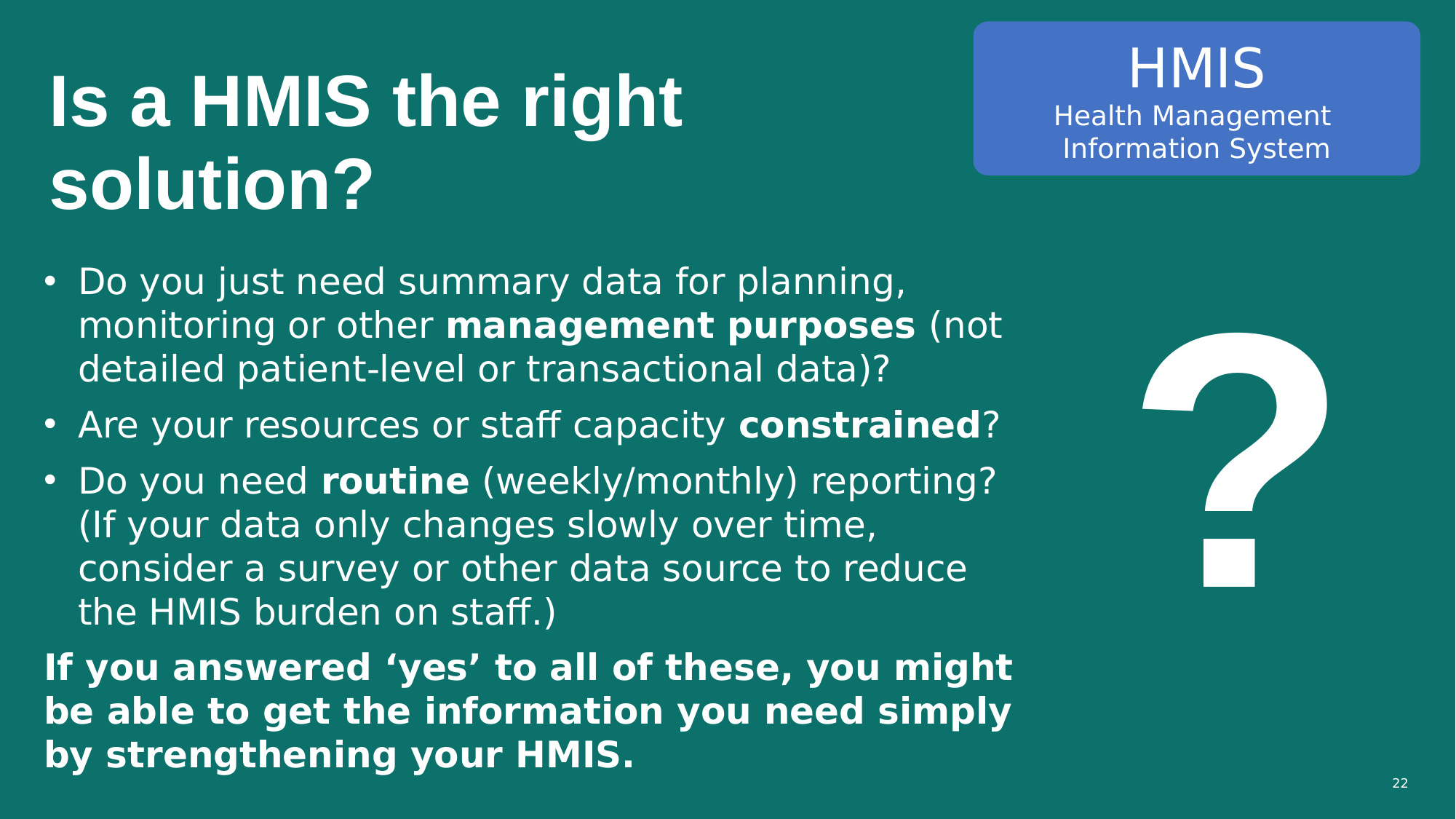

HMIS
Health Management
Information System
# Is a HMIS the right solution?
?
Do you just need summary data for planning, monitoring or other management purposes (not detailed patient-level or transactional data)?
Are your resources or staff capacity constrained?
Do you need routine (weekly/monthly) reporting? (If your data only changes slowly over time, consider a survey or other data source to reduce the HMIS burden on staff.)
If you answered ‘yes’ to all of these, you might be able to get the information you need simply by strengthening your HMIS.

22